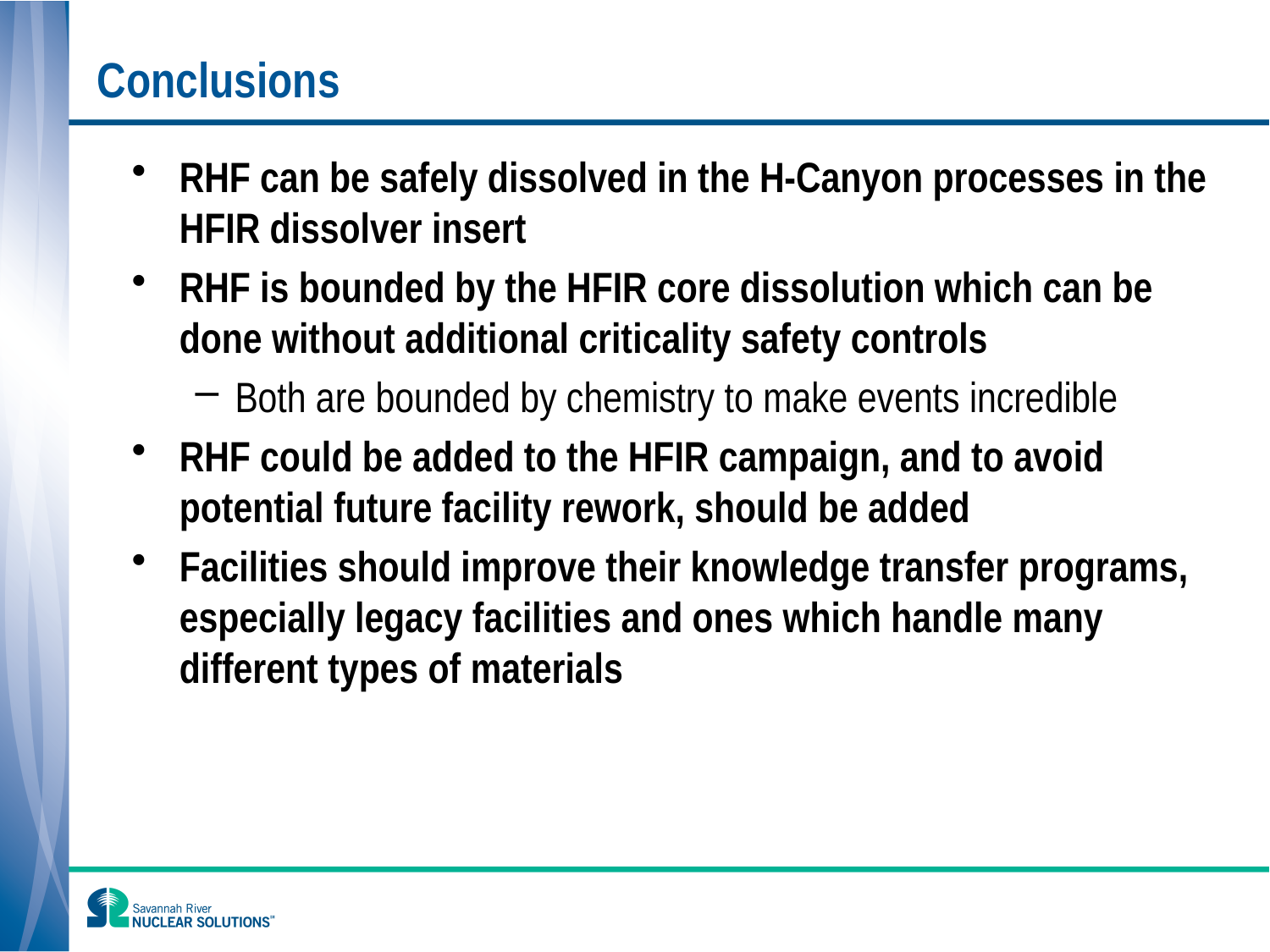

# Conclusions
RHF can be safely dissolved in the H-Canyon processes in the HFIR dissolver insert
RHF is bounded by the HFIR core dissolution which can be done without additional criticality safety controls
Both are bounded by chemistry to make events incredible
RHF could be added to the HFIR campaign, and to avoid potential future facility rework, should be added
Facilities should improve their knowledge transfer programs, especially legacy facilities and ones which handle many different types of materials